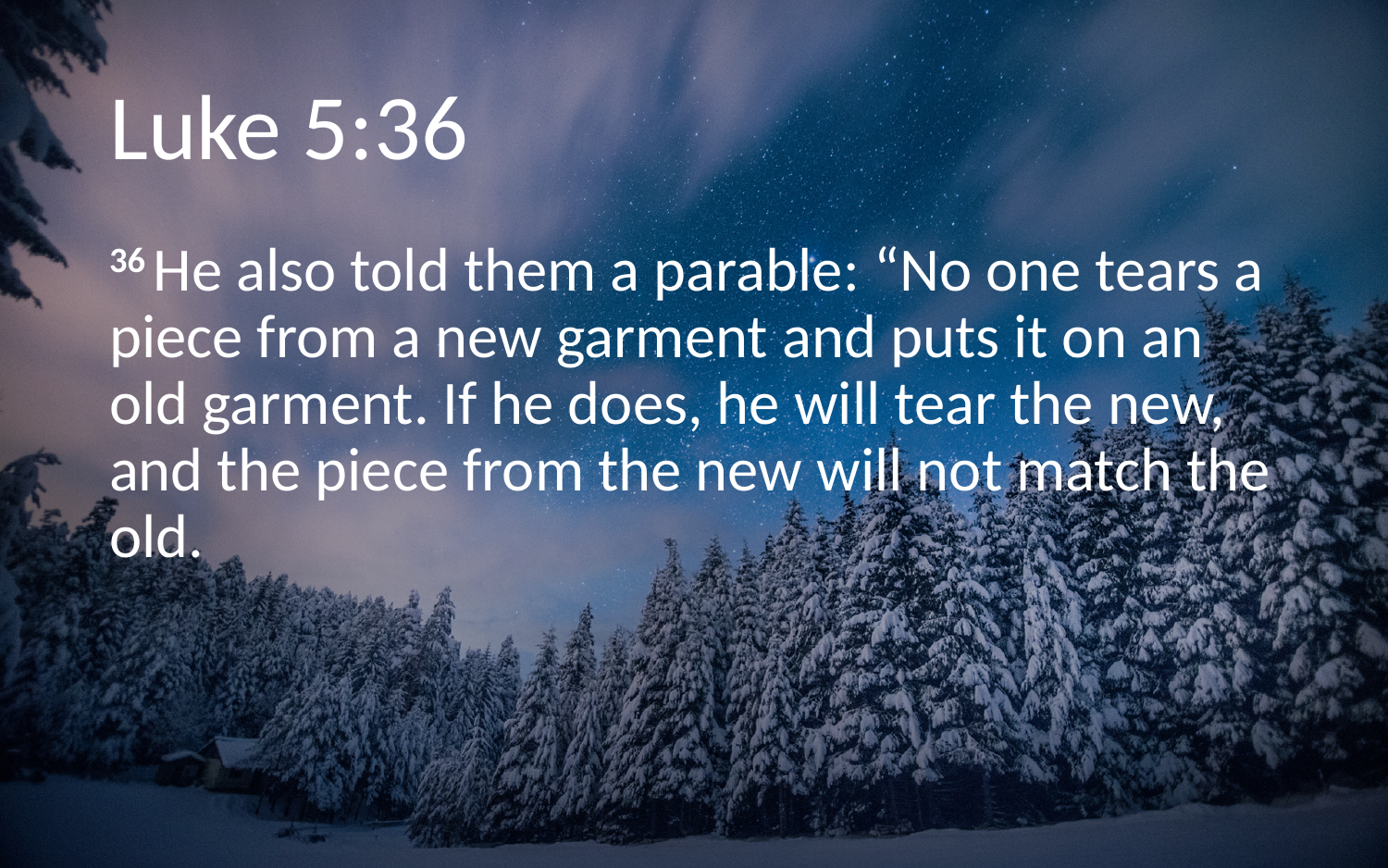

# Luke 5:36
36 He also told them a parable: “No one tears a piece from a new garment and puts it on an old garment. If he does, he will tear the new, and the piece from the new will not match the old.